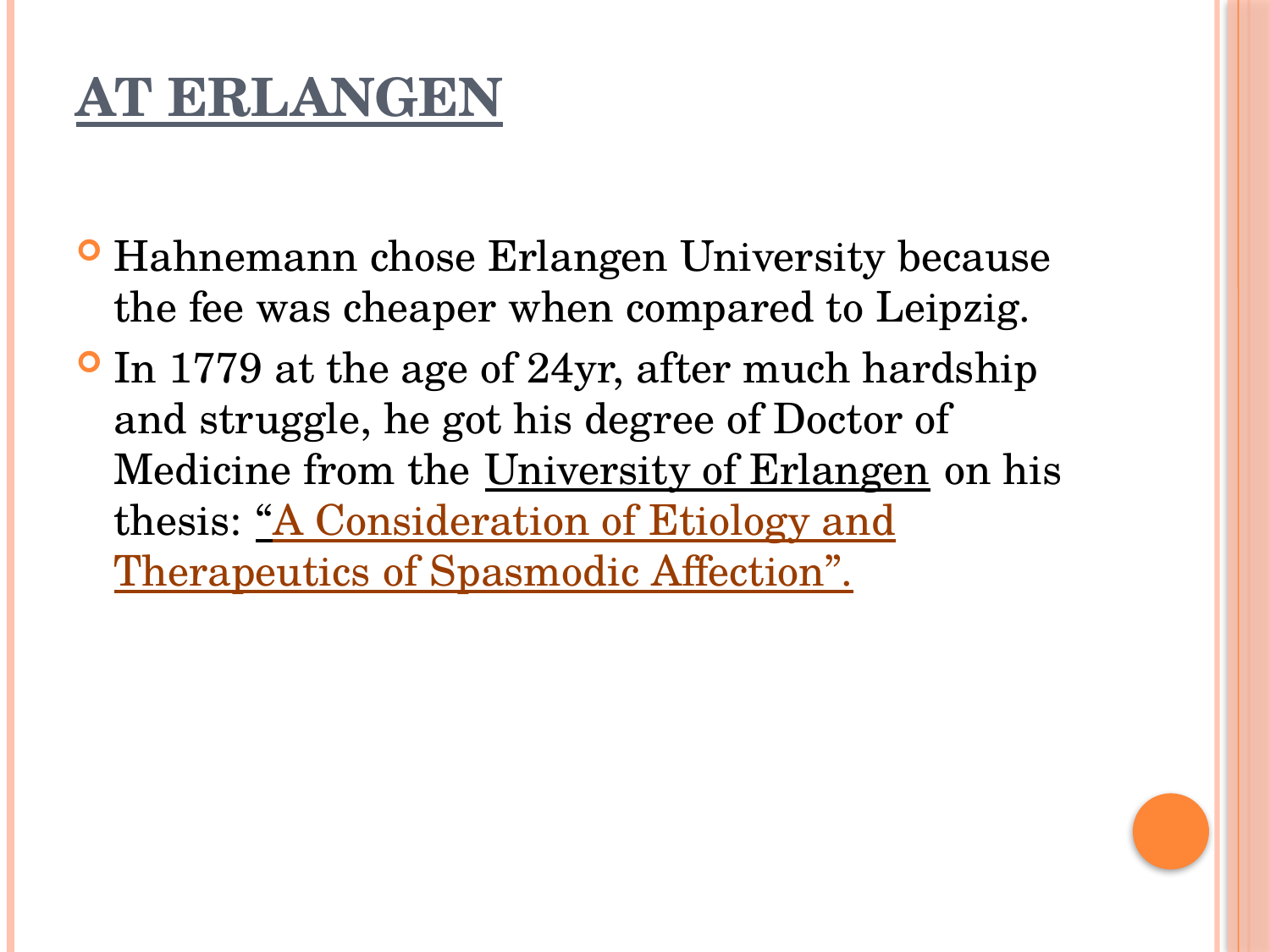

# At Erlangen
Hahnemann chose Erlangen University because the fee was cheaper when compared to Leipzig.
In 1779 at the age of 24yr, after much hardship and struggle, he got his degree of Doctor of Medicine from the University of Erlangen on his thesis: “A Consideration of Etiology and Therapeutics of Spasmodic Affection”.